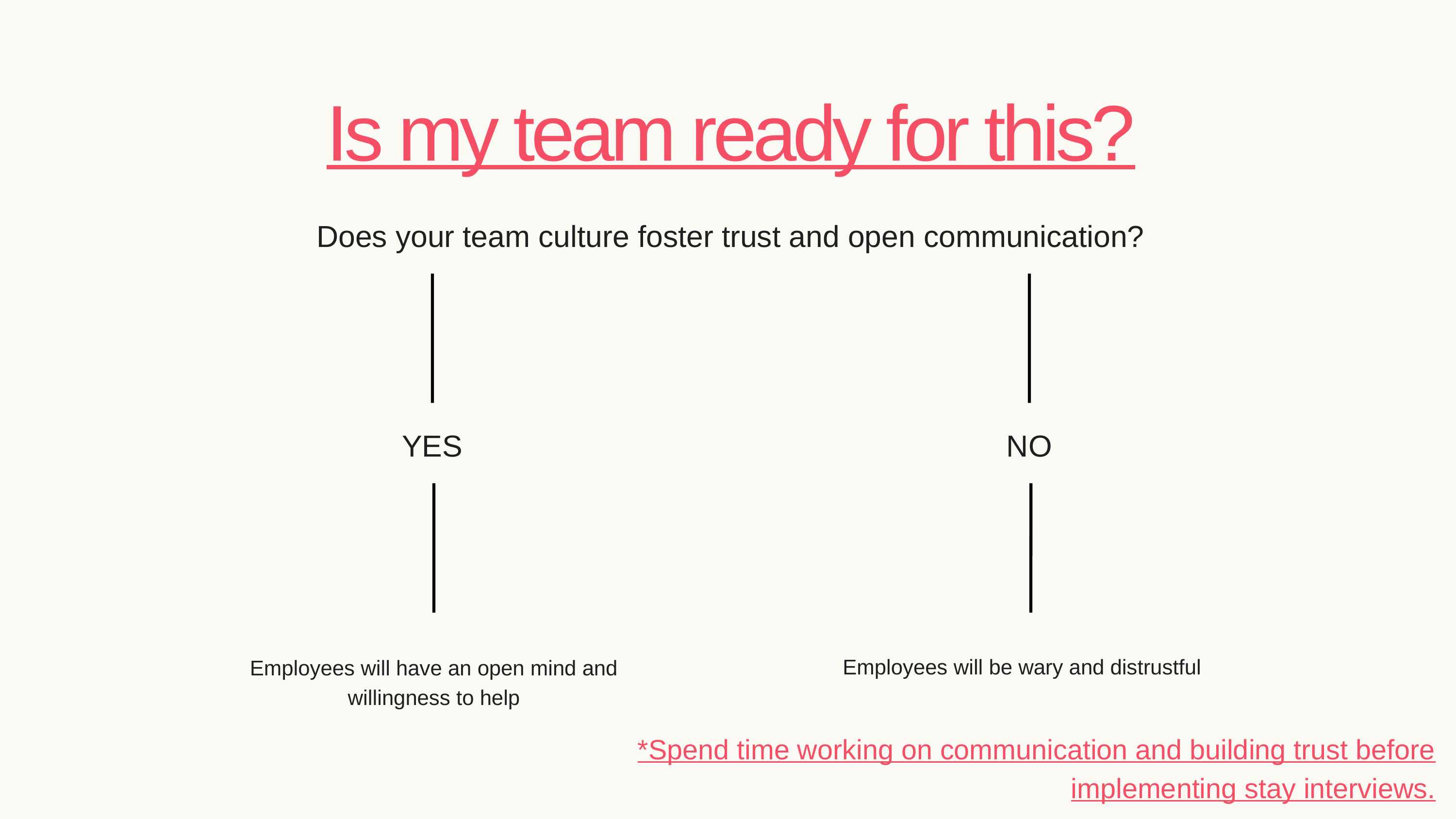

Is my team ready for this?
Does your team culture foster trust and open communication?

YES
NO

Employees will be wary and distrustful
Employees will have an open mind and willingness to help
*Spend time working on communication and building trust before implementing stay interviews.